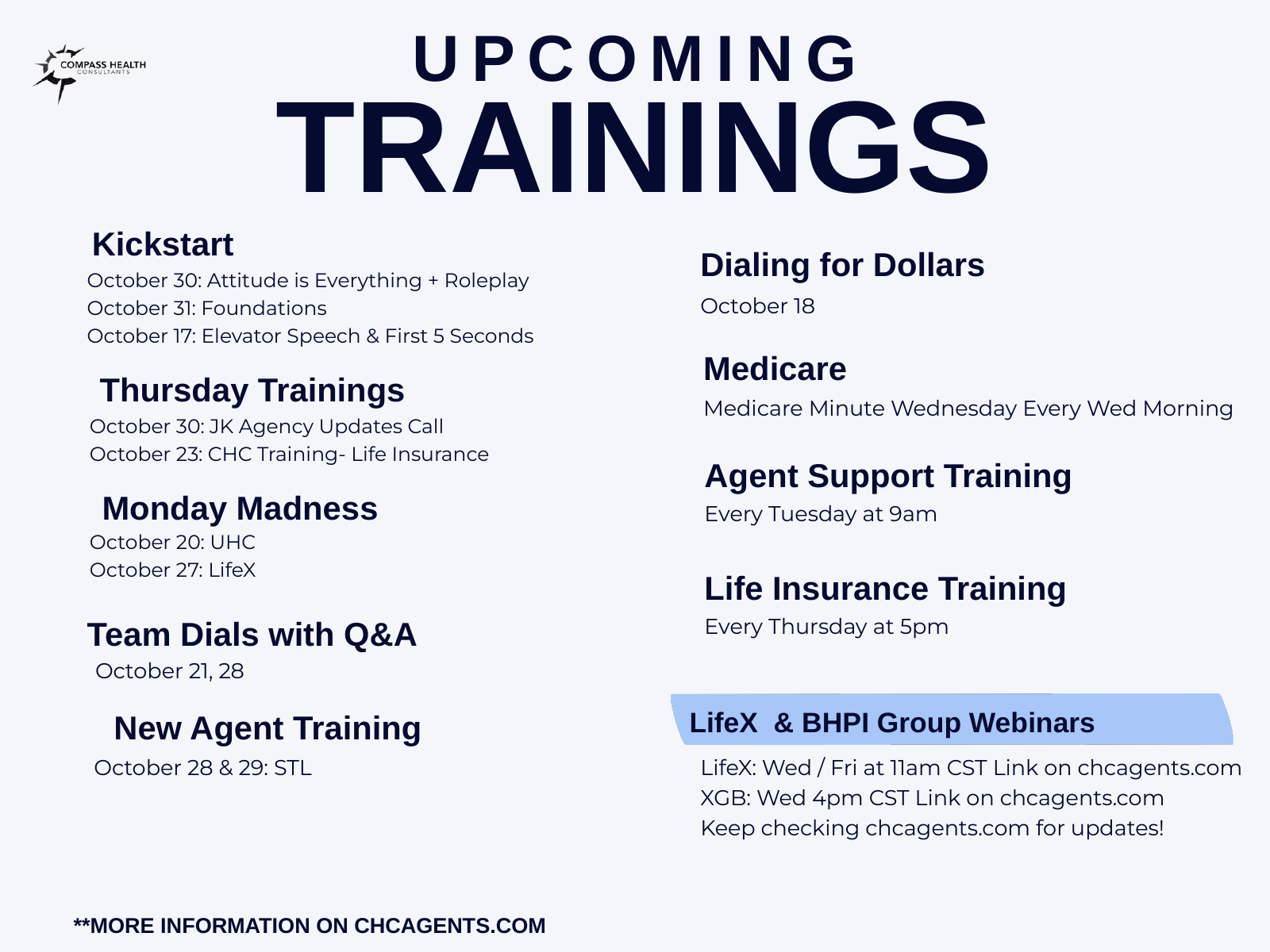

UPCOMING
TRAININGS
Kickstart
Dialing for Dollars
October 30: Attitude is Everything + Roleplay
October 31: Foundations
October 17: Elevator Speech & First 5 Seconds
October 18
Medicare
Thursday Trainings
Medicare Minute Wednesday Every Wed Morning
October 30: JK Agency Updates Call
October 23: CHC Training- Life Insurance

Agent Support Training
Monday Madness
Every Tuesday at 9am
October 20: UHC
October 27: LifeX
Life Insurance Training
Team Dials with Q&A
Every Thursday at 5pm
October 21, 28

LifeX  & BHPI Group Webinars
New Agent Training
October 28 & 29: STL
LifeX: Wed / Fri at 11am CST Link on chcagents.com
XGB: Wed 4pm CST Link on chcagents.com
Keep checking chcagents.com for updates!
**MORE INFORMATION ON CHCAGENTS.COM